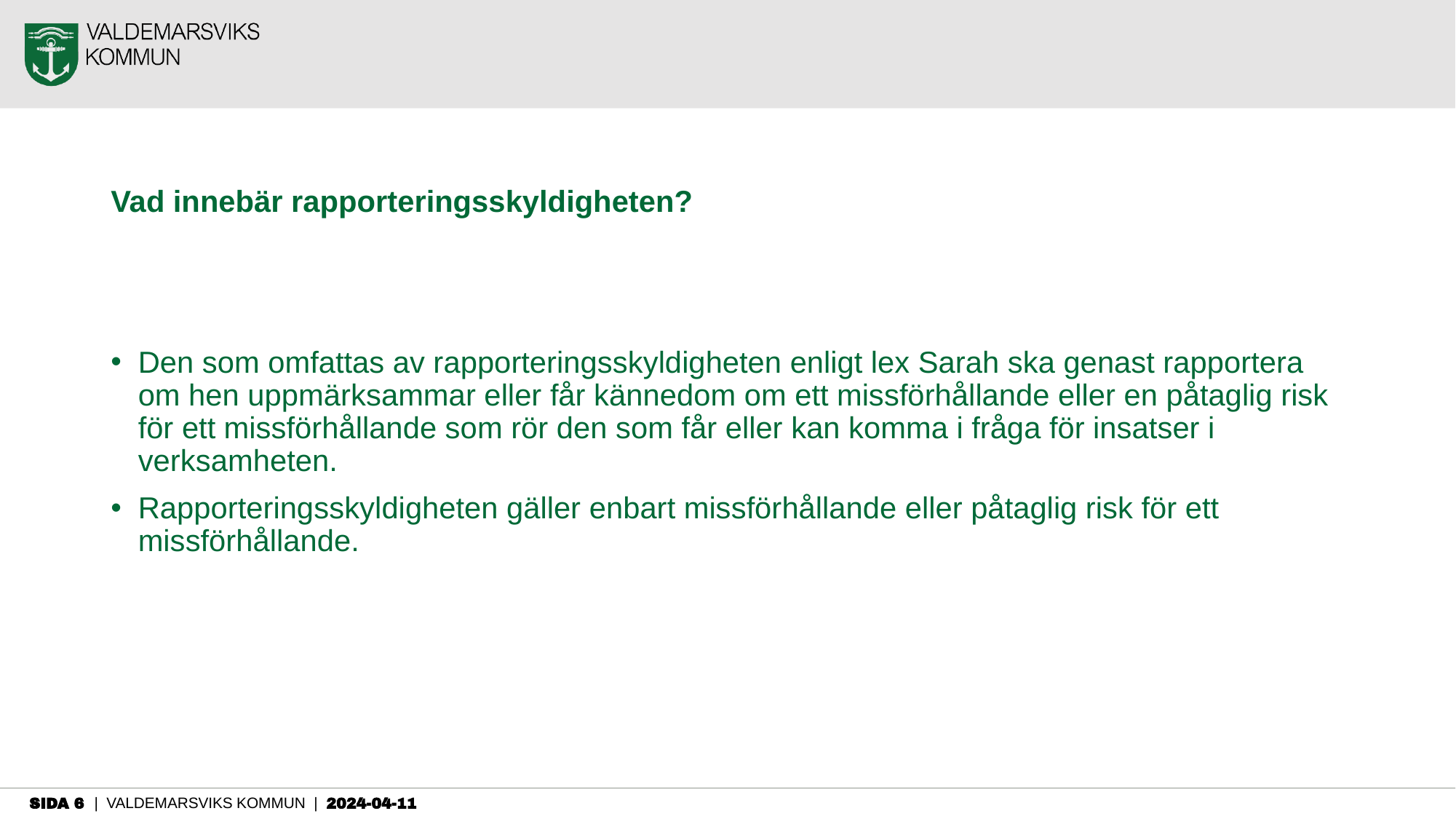

# Vad innebär rapporteringsskyldigheten?

Den som omfattas av rapporteringsskyldigheten enligt lex Sarah ska genast rapportera om hen uppmärksammar eller får kännedom om ett missförhållande eller en påtaglig risk för ett missförhållande som rör den som får eller kan komma i fråga för insatser i verksamheten.
Rapporteringsskyldigheten gäller enbart missförhållande eller påtaglig risk för ett missförhållande.